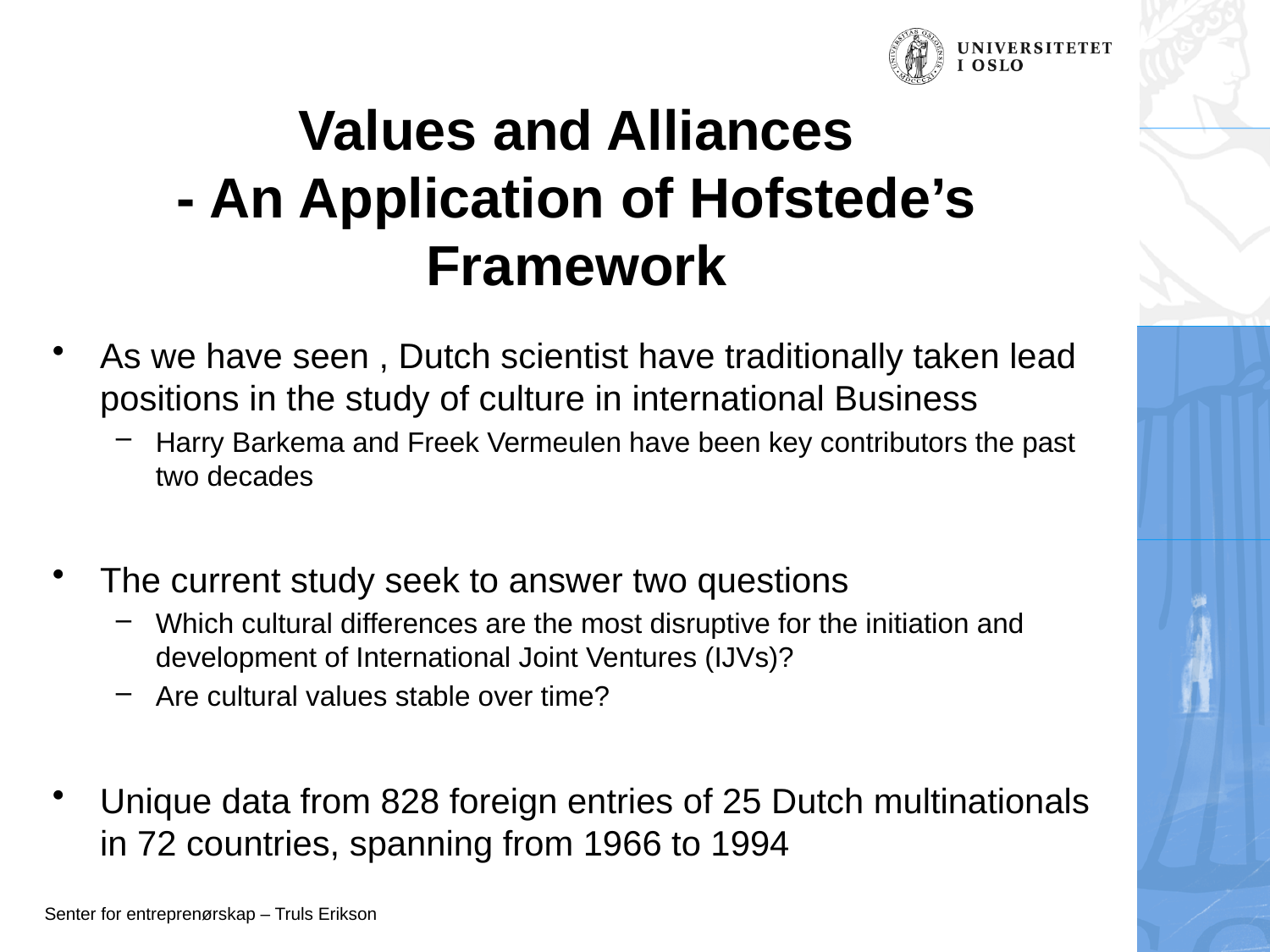

# Values and Alliances - An Application of Hofstede’s Framework
As we have seen , Dutch scientist have traditionally taken lead positions in the study of culture in international Business
Harry Barkema and Freek Vermeulen have been key contributors the past two decades

The current study seek to answer two questions
Which cultural differences are the most disruptive for the initiation and development of International Joint Ventures (IJVs)?
Are cultural values stable over time?

Unique data from 828 foreign entries of 25 Dutch multinationals in 72 countries, spanning from 1966 to 1994